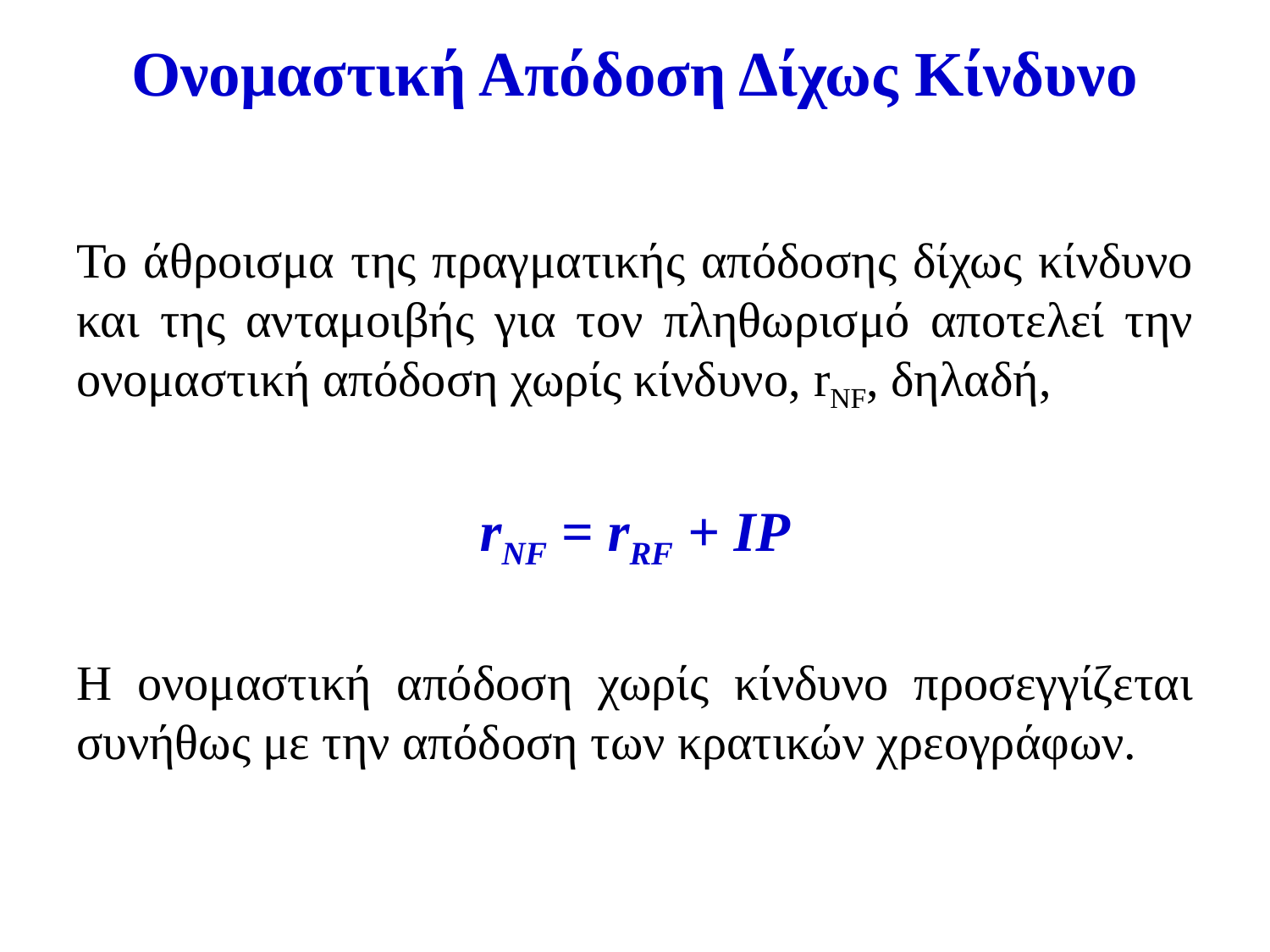

# Ονομαστική Απόδοση Δίχως Κίνδυνο
Το άθροισμα της πραγματικής απόδοσης δίχως κίνδυνο και της ανταμοιβής για τον πληθωρισμό αποτελεί την ονομαστική απόδοση χωρίς κίνδυνο, rNF, δηλαδή,

rNF = rRF + IP

Η ονομαστική απόδοση χωρίς κίνδυνο προσεγγίζεται συνήθως με την απόδοση των κρατικών χρεογράφων.